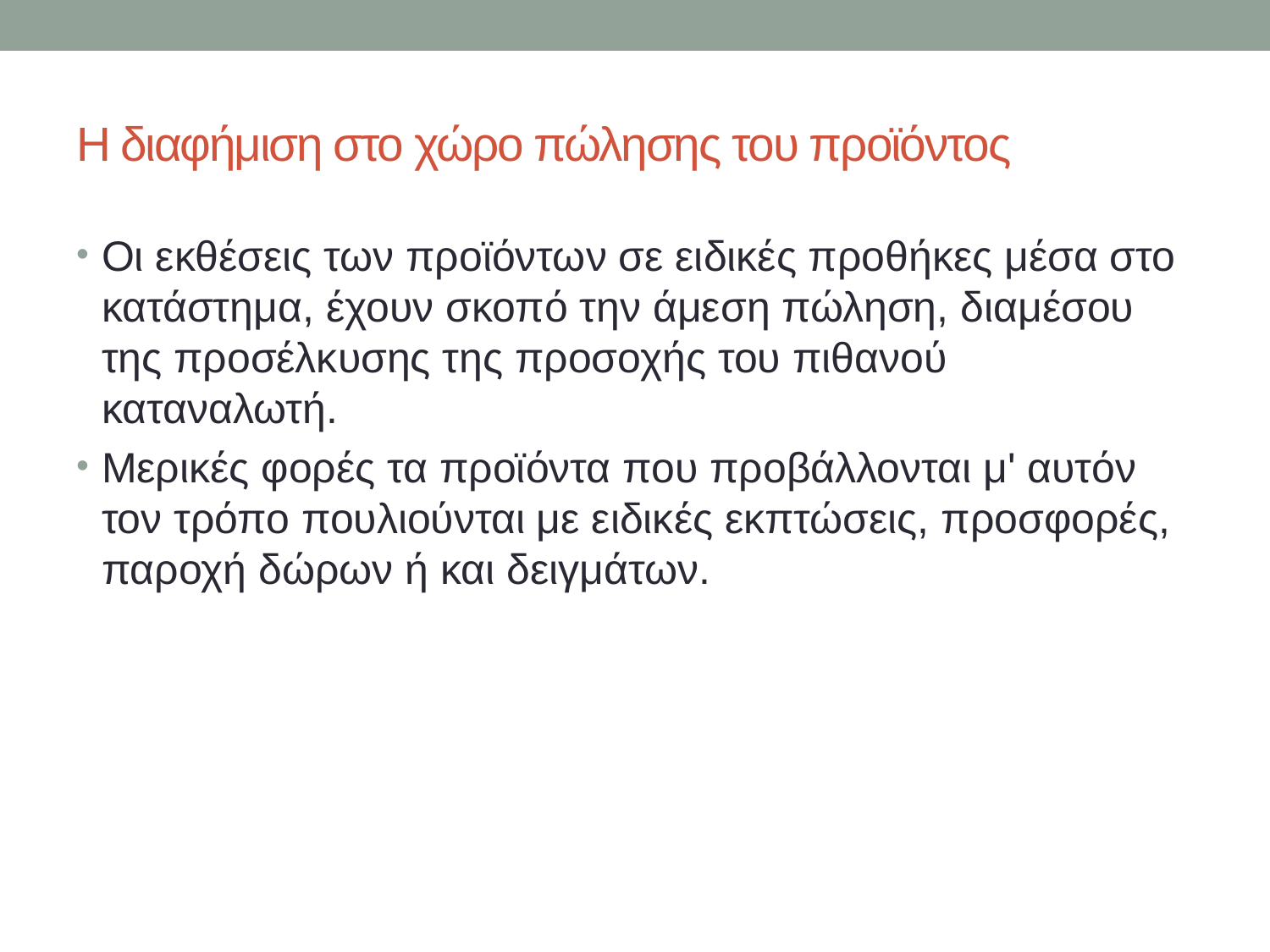

# Η διαφήμιση στο χώρο πώλησης του προϊόντος
Οι εκθέσεις των προϊόντων σε ειδικές προθήκες μέσα στο κατάστημα, έχουν σκοπό την άμεση πώληση, διαμέσου της προσέλκυσης της προσοχής του πιθανού καταναλωτή.
Μερικές φορές τα προϊόντα που προβάλλονται μ' αυτόν τον τρόπο πουλιούνται με ειδικές εκπτώσεις, προσφορές, παροχή δώρων ή και δειγμάτων.